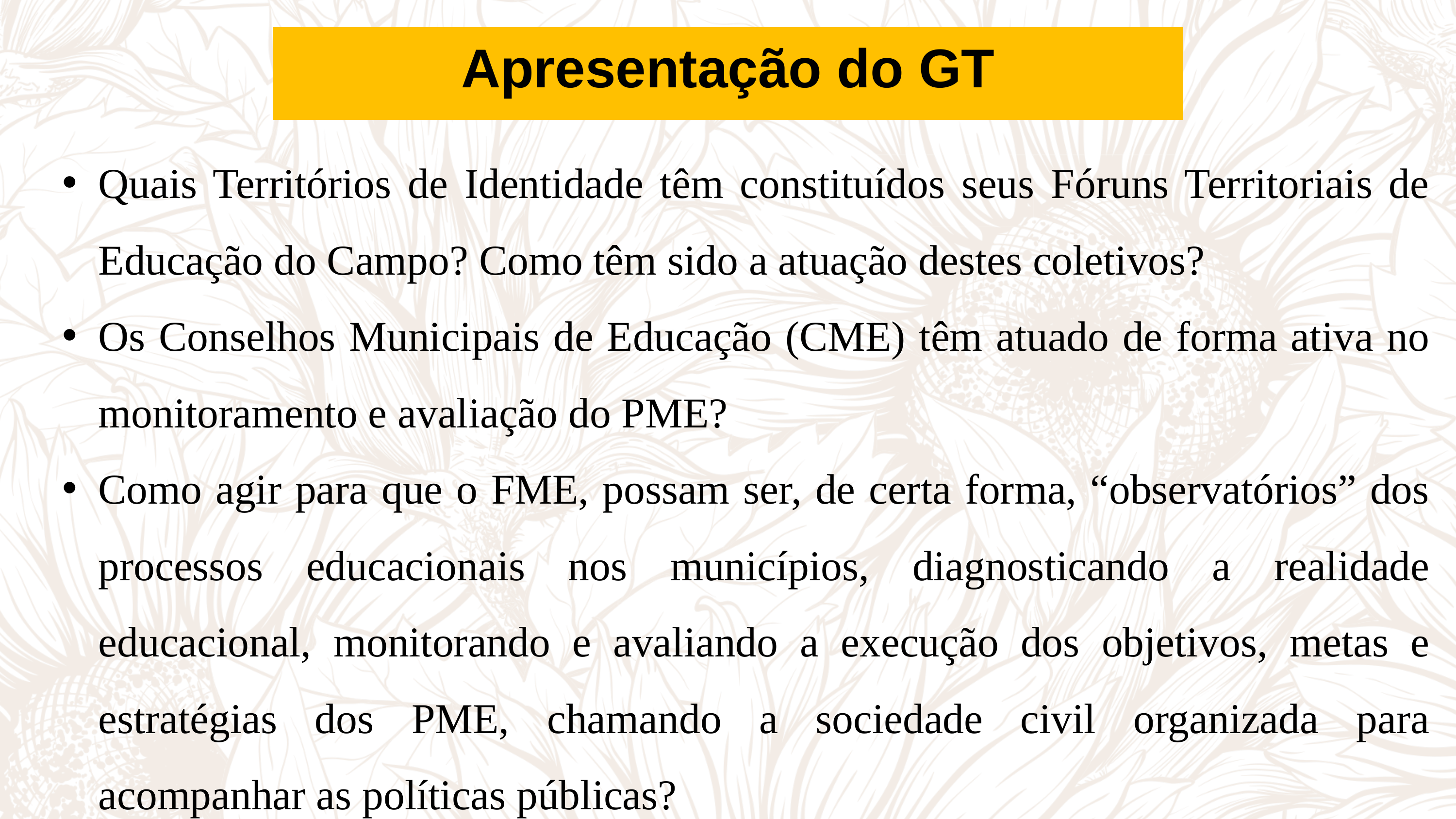

Apresentação do GT
Quais Territórios de Identidade têm constituídos seus Fóruns Territoriais de Educação do Campo? Como têm sido a atuação destes coletivos?
Os Conselhos Municipais de Educação (CME) têm atuado de forma ativa no monitoramento e avaliação do PME?
Como agir para que o FME, possam ser, de certa forma, “observatórios” dos processos educacionais nos municípios, diagnosticando a realidade educacional, monitorando e avaliando a execução dos objetivos, metas e estratégias dos PME, chamando a sociedade civil organizada para acompanhar as políticas públicas?